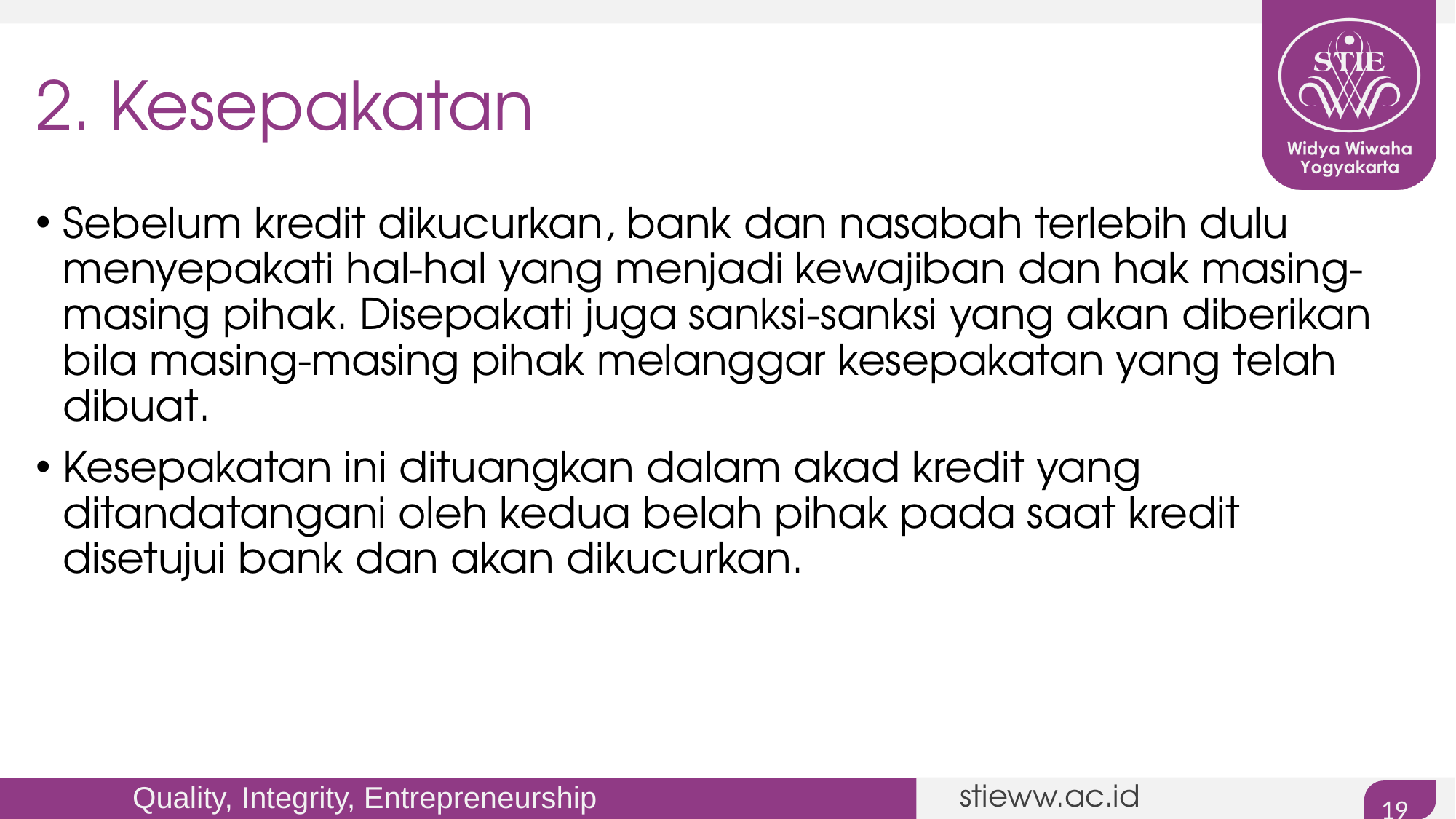

# 2. Kesepakatan
Sebelum kredit dikucurkan, bank dan nasabah terlebih dulu menyepakati hal-hal yang menjadi kewajiban dan hak masing-masing pihak. Disepakati juga sanksi-sanksi yang akan diberikan bila masing-masing pihak melanggar kesepakatan yang telah dibuat.
Kesepakatan ini dituangkan dalam akad kredit yang ditandatangani oleh kedua belah pihak pada saat kredit disetujui bank dan akan dikucurkan.